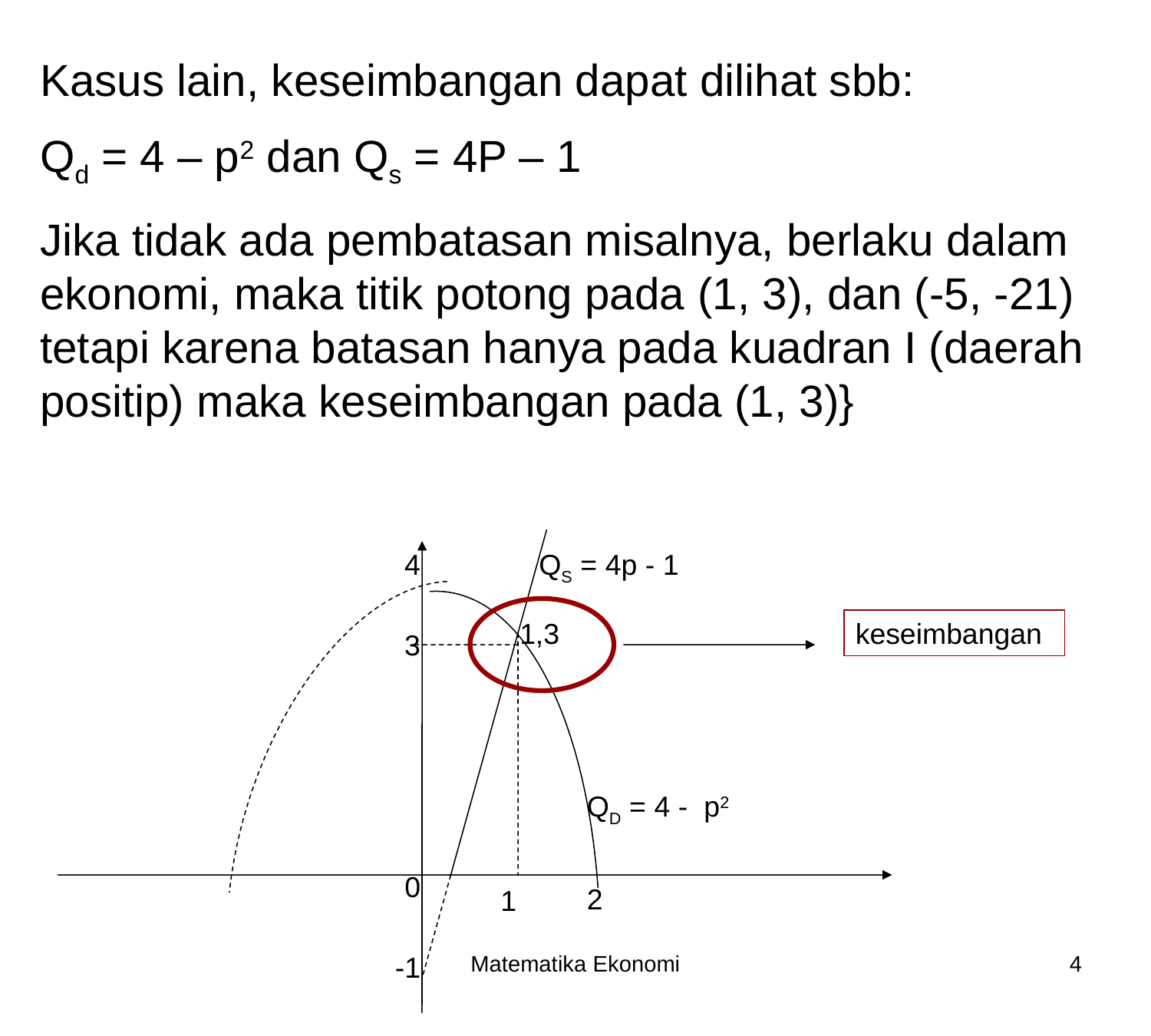

Kasus lain, keseimbangan dapat dilihat sbb:
Qd = 4 – p2 dan Qs = 4P – 1
Jika tidak ada pembatasan misalnya, berlaku dalam ekonomi, maka titik potong pada (1, 3), dan (-5, -21)  tetapi karena batasan hanya pada kuadran I (daerah positip) maka keseimbangan pada (1, 3)}

4

QS = 4p - 1

1,3
keseimbangan
3

QD = 4 -  p2
0

2
1
Matematika Ekonomi
4
-1